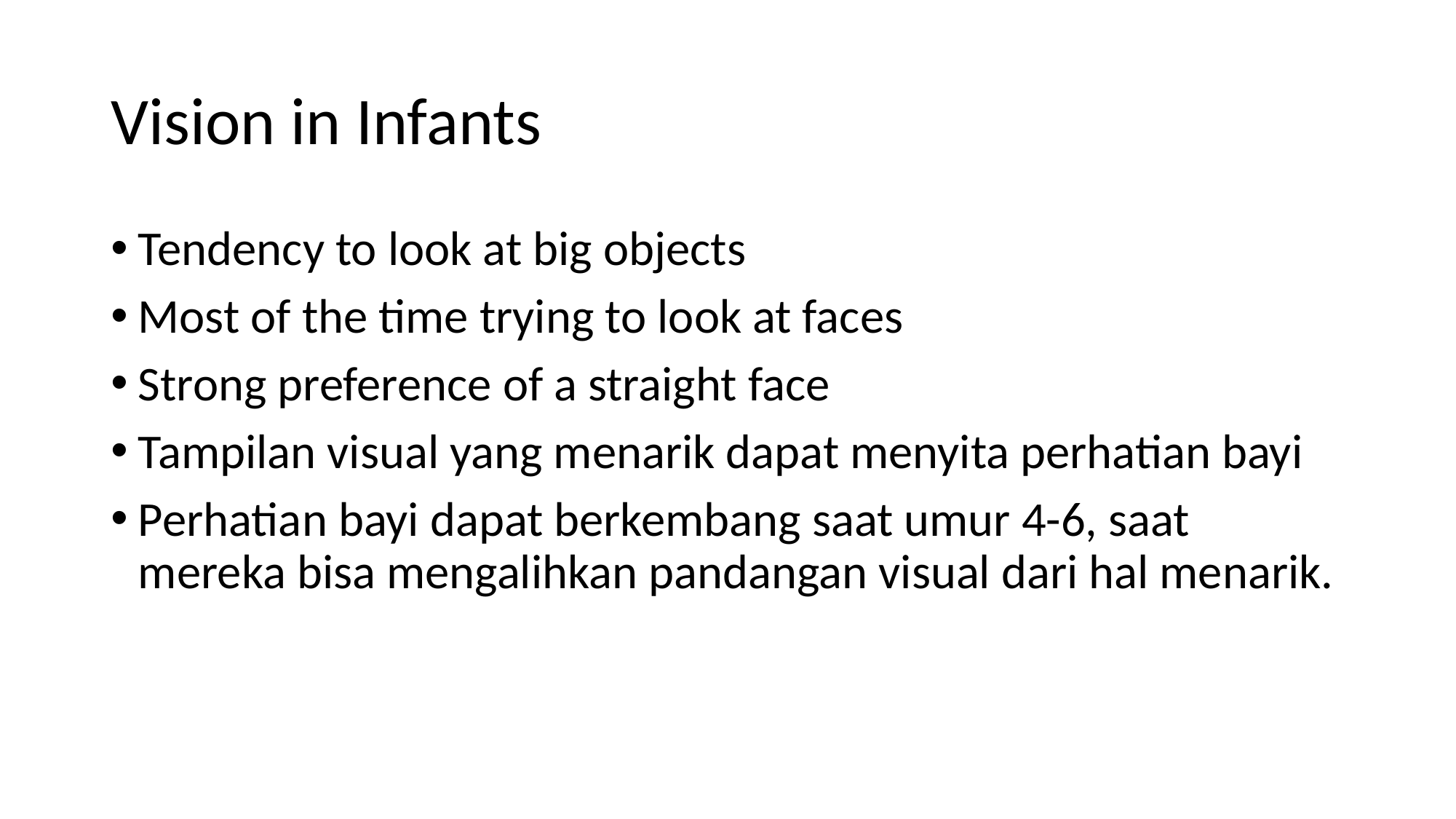

# Vision in Infants
Tendency to look at big objects
Most of the time trying to look at faces
Strong preference of a straight face
Tampilan visual yang menarik dapat menyita perhatian bayi
Perhatian bayi dapat berkembang saat umur 4-6, saat mereka bisa mengalihkan pandangan visual dari hal menarik.